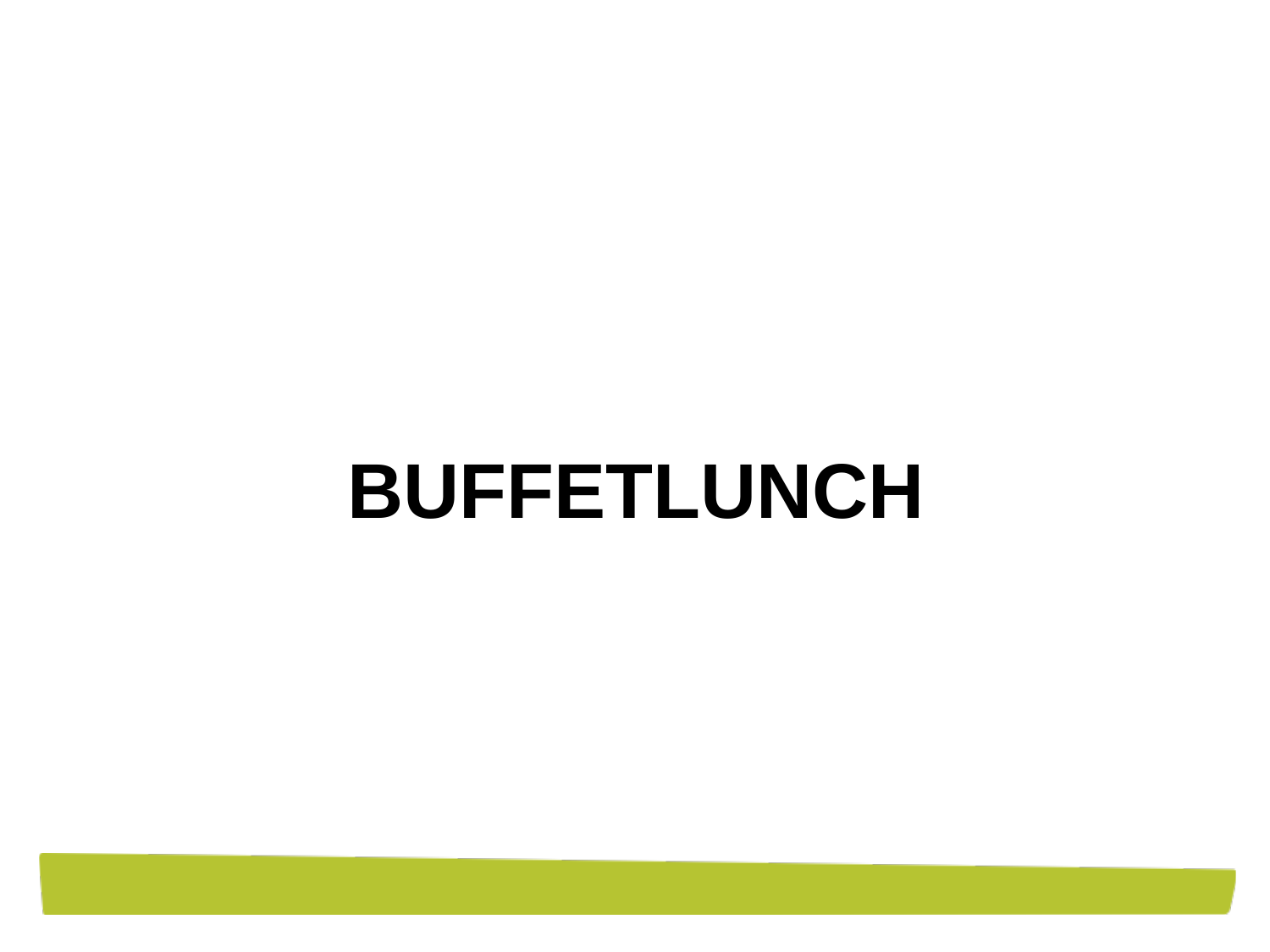

BUFFETLUNCH
INVESTEER MEE IN
ONTROEREND GOED !